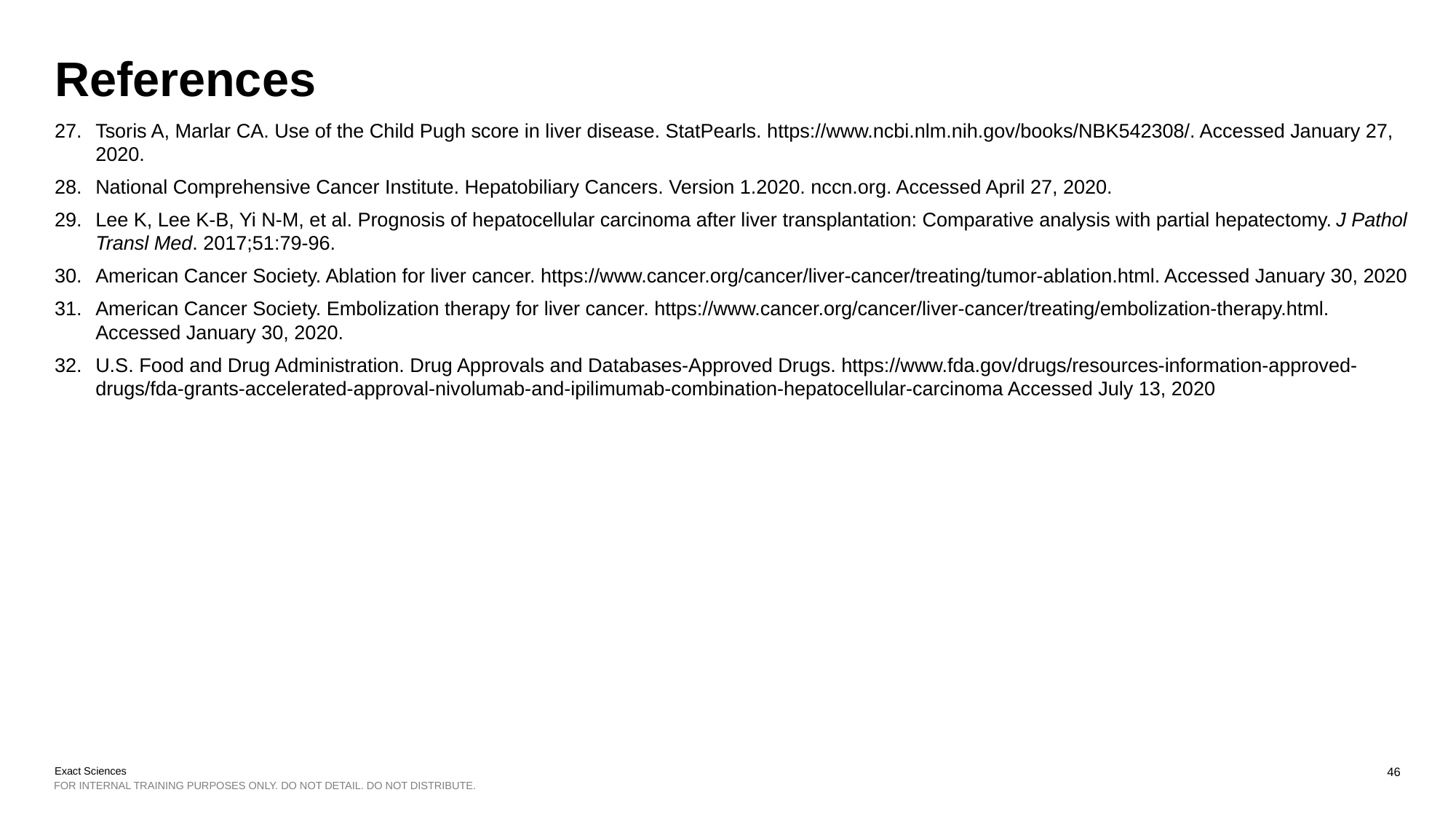

# References
Tsoris A, Marlar CA. Use of the Child Pugh score in liver disease. StatPearls. https://www.ncbi.nlm.nih.gov/books/NBK542308/. Accessed January 27, 2020.
National Comprehensive Cancer Institute. Hepatobiliary Cancers. Version 1.2020. nccn.org. Accessed April 27, 2020.
Lee K, Lee K-B, Yi N-M, et al. Prognosis of hepatocellular carcinoma after liver transplantation: Comparative analysis with partial hepatectomy. J Pathol Transl Med. 2017;51:79-96.
American Cancer Society. Ablation for liver cancer. https://www.cancer.org/cancer/liver-cancer/treating/tumor-ablation.html. Accessed January 30, 2020
American Cancer Society. Embolization therapy for liver cancer. https://www.cancer.org/cancer/liver-cancer/treating/embolization-therapy.html. Accessed January 30, 2020.
U.S. Food and Drug Administration. Drug Approvals and Databases-Approved Drugs. https://www.fda.gov/drugs/resources-information-approved-drugs/fda-grants-accelerated-approval-nivolumab-and-ipilimumab-combination-hepatocellular-carcinoma Accessed July 13, 2020

46